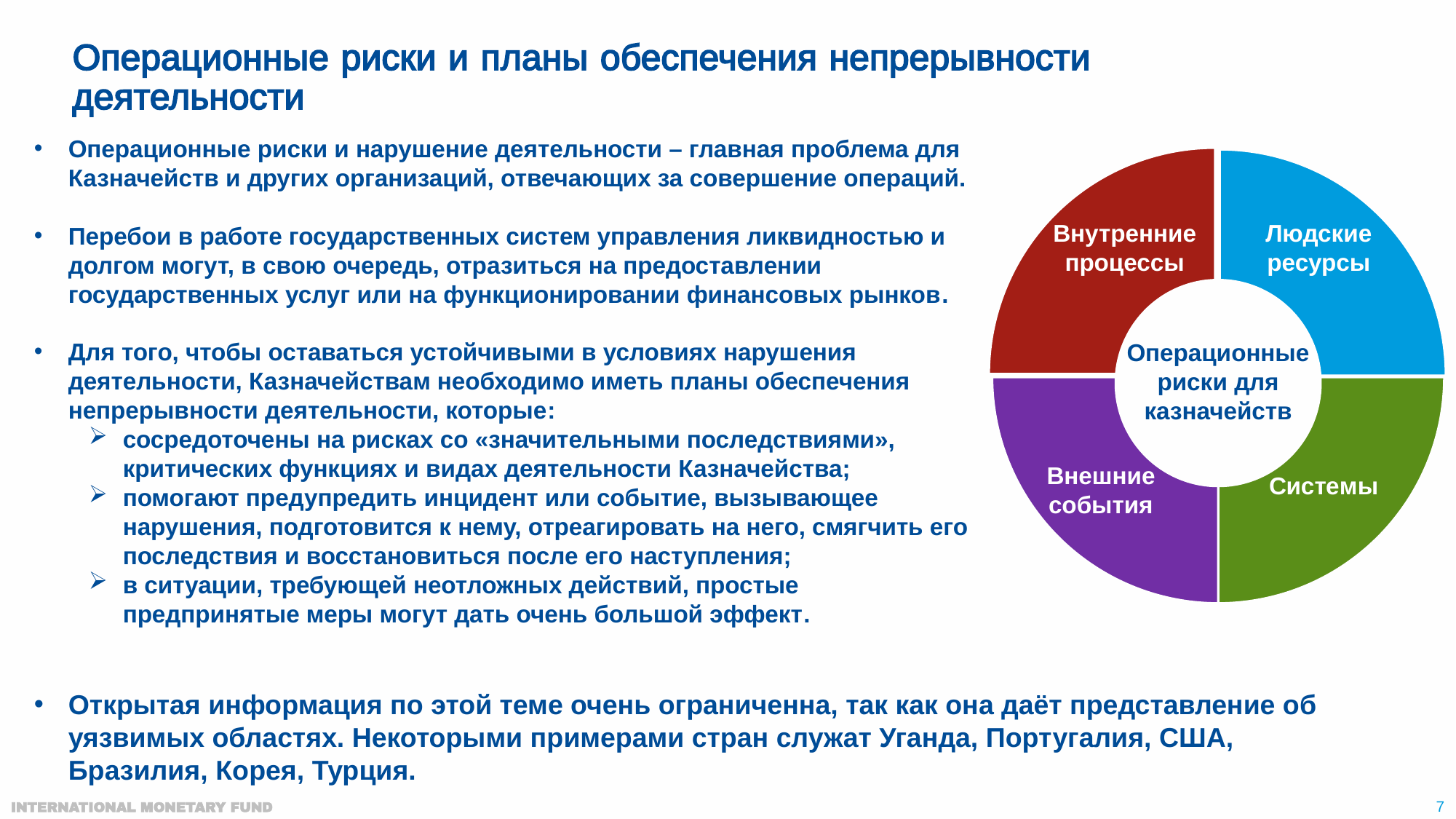

# Операционные риски и планы обеспечения непрерывности деятельности
Операционные риски и нарушение деятельности – главная проблема для Казначейств и других организаций, отвечающих за совершение операций.

Перебои в работе государственных систем управления ликвидностью и долгом могут, в свою очередь, отразиться на предоставлении государственных услуг или на функционировании финансовых рынков.

Для того, чтобы оставаться устойчивыми в условиях нарушения деятельности, Казначействам необходимо иметь планы обеспечения непрерывности деятельности, которые:
сосредоточены на рисках со «значительными последствиями», критических функциях и видах деятельности Казначейства;
помогают предупредить инцидент или событие, вызывающее нарушения, подготовится к нему, отреагировать на него, смягчить его последствия и восстановиться после его наступления;
в ситуации, требующей неотложных действий, простые предпринятые меры могут дать очень большой эффект.

### Chart

| Category | Column1 |
|---|---|
|  | 12.5 |
|  | 12.5 |
|  | 12.5 |
|  | 12.5 |
|  | None |
|  | None |
|  | None |
|  | None |
Внутренние процессы
Людские ресурсы

Операционные риски для казначейств
Внешние события
Открытая информация по этой теме очень ограниченна, так как она даёт представление об уязвимых областях. Некоторыми примерами стран служат Уганда, Португалия, США, Бразилия, Корея, Турция.